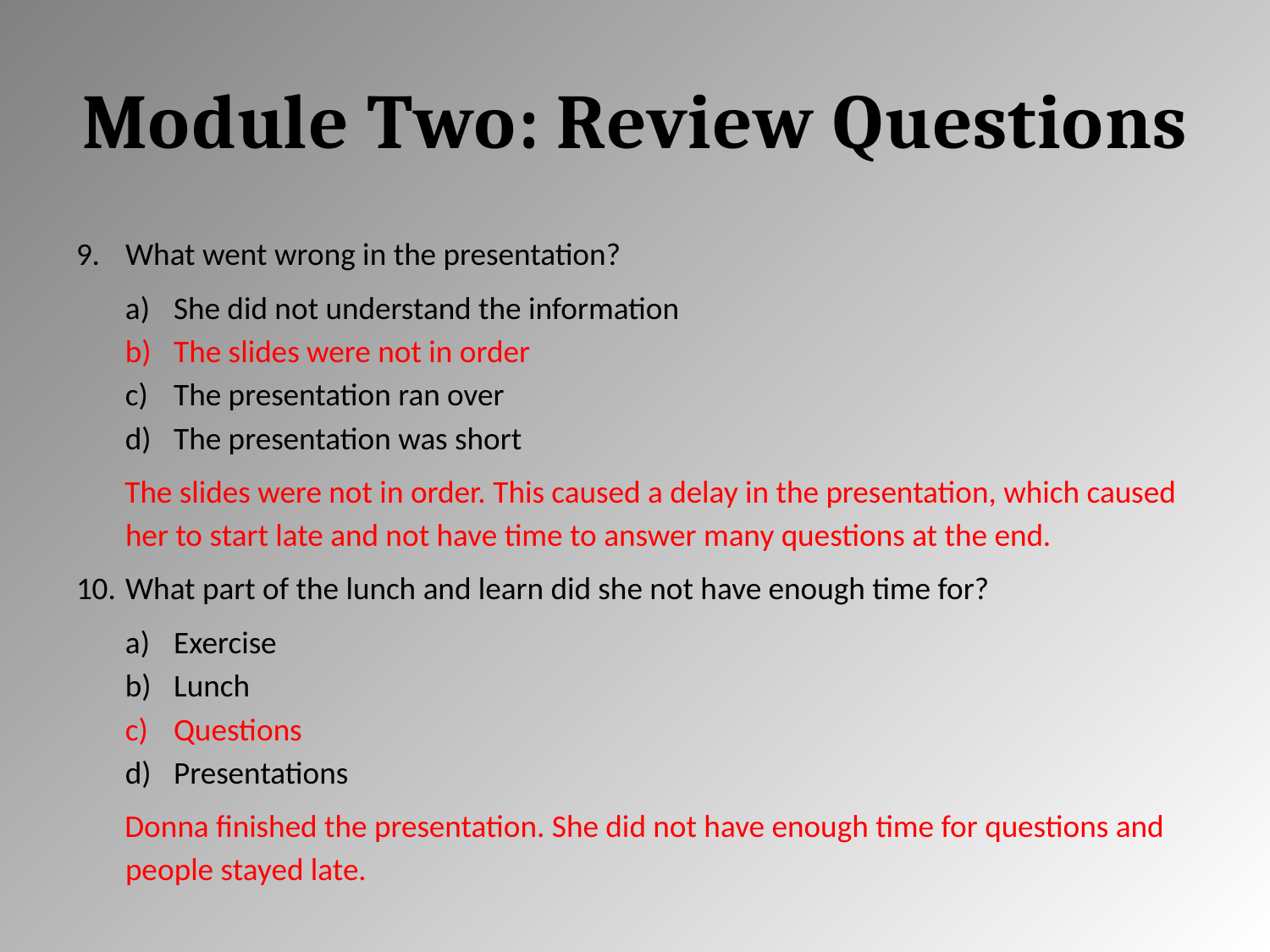

# Module Two: Review Questions
What went wrong in the presentation?
She did not understand the information
The slides were not in order
The presentation ran over
The presentation was short
The slides were not in order. This caused a delay in the presentation, which caused her to start late and not have time to answer many questions at the end.
What part of the lunch and learn did she not have enough time for?
Exercise
Lunch
Questions
Presentations
Donna finished the presentation. She did not have enough time for questions and people stayed late.